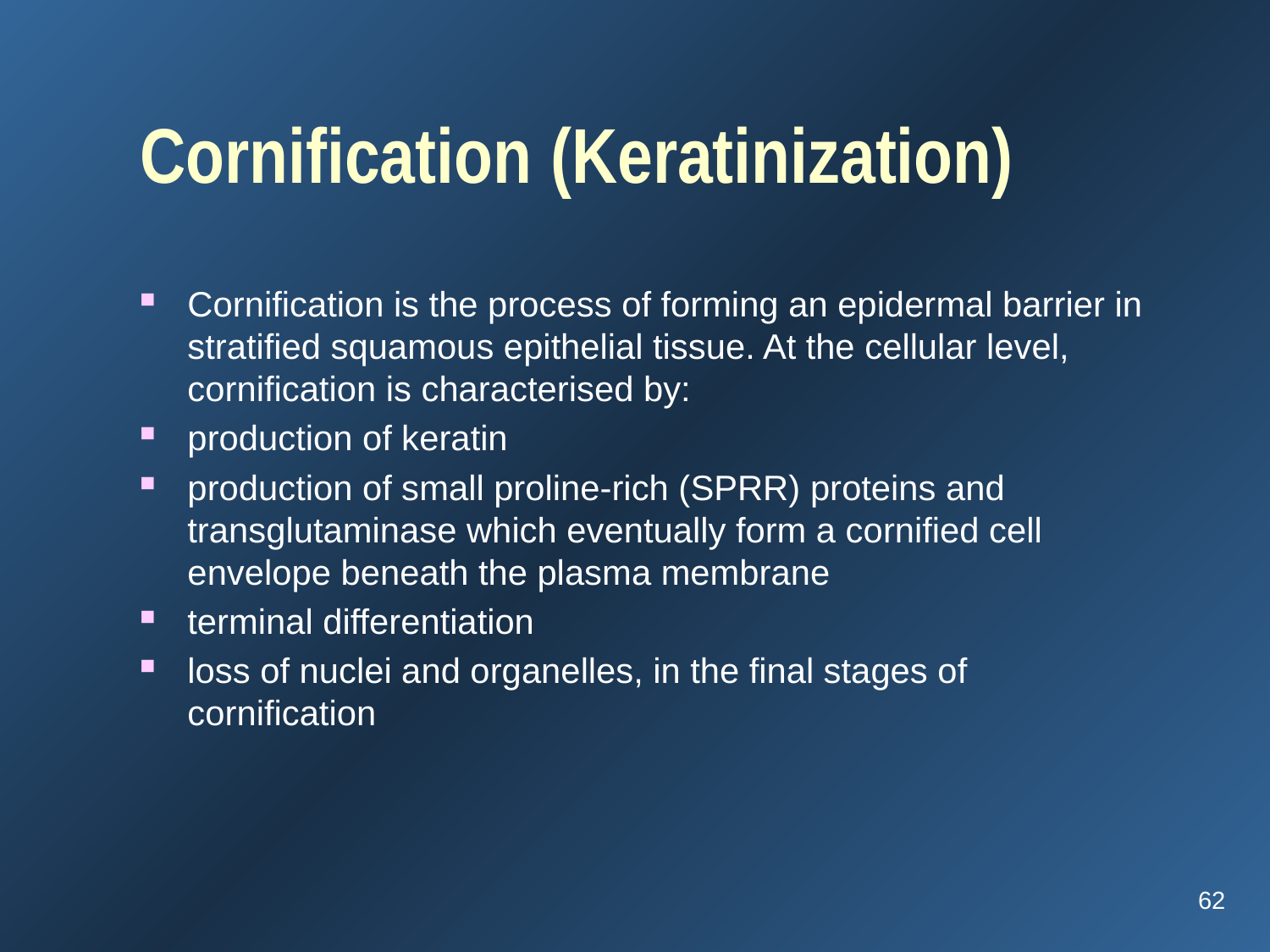

# Cornification (Keratinization)
Cornification is the process of forming an epidermal barrier in stratified squamous epithelial tissue. At the cellular level, cornification is characterised by:
production of keratin
production of small proline-rich (SPRR) proteins and transglutaminase which eventually form a cornified cell envelope beneath the plasma membrane
terminal differentiation
loss of nuclei and organelles, in the final stages of cornification

62